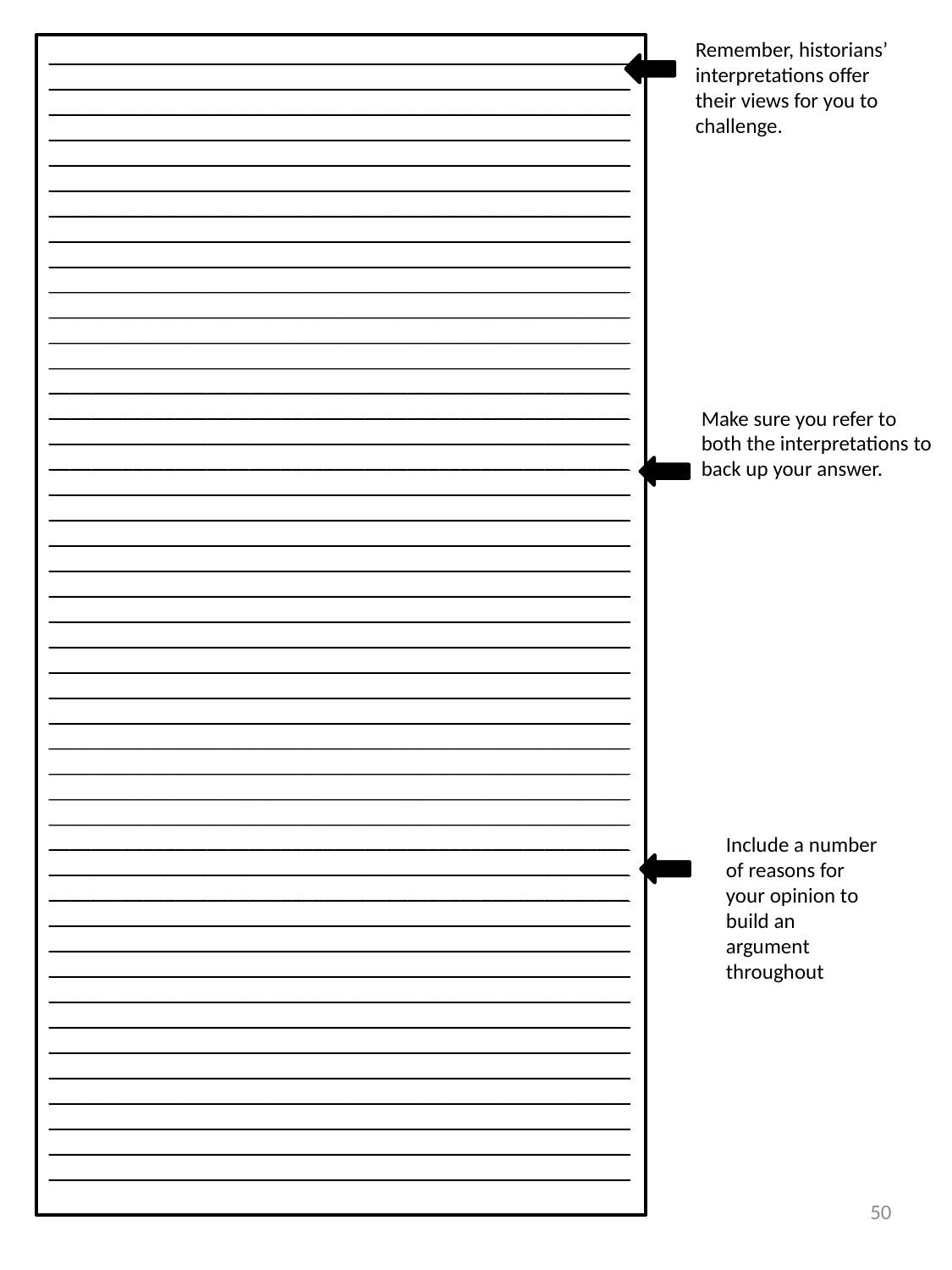

Remember, historians’ interpretations offer their views for you to challenge.
___________________________________________________________________________________________________________________________________________________________________________________________________________________________________________________________________________________________________________________________________________________________________________________________________________________________________________________________________________________________________________________________________________________________________________________________________________________________________________________________________________________________________________________________________________________________________________________________________________________________________________________________________________________________________________________________________________________________________________________________________________________________________________________________________________________________________________________________________________________________________________________________________________________________________________________________________________________________________________________________________________________________________________________________________________________________________________________________________________________________________________________________________________________________________________________________________________________________________________________________________________________________________________________________________________________________________________________________________________________________________________________________________________________________________________________________________________________________________________________________________________________________________________________________________________________________________________________________________________________________________________________________________________________________________________________________________________________________________________________________________________________________________________________________________________________________________________________________________________________________________________________________________________________________________________

Make sure you refer to both the interpretations to back up your answer.

Include a number of reasons for your opinion to build an argument throughout

50